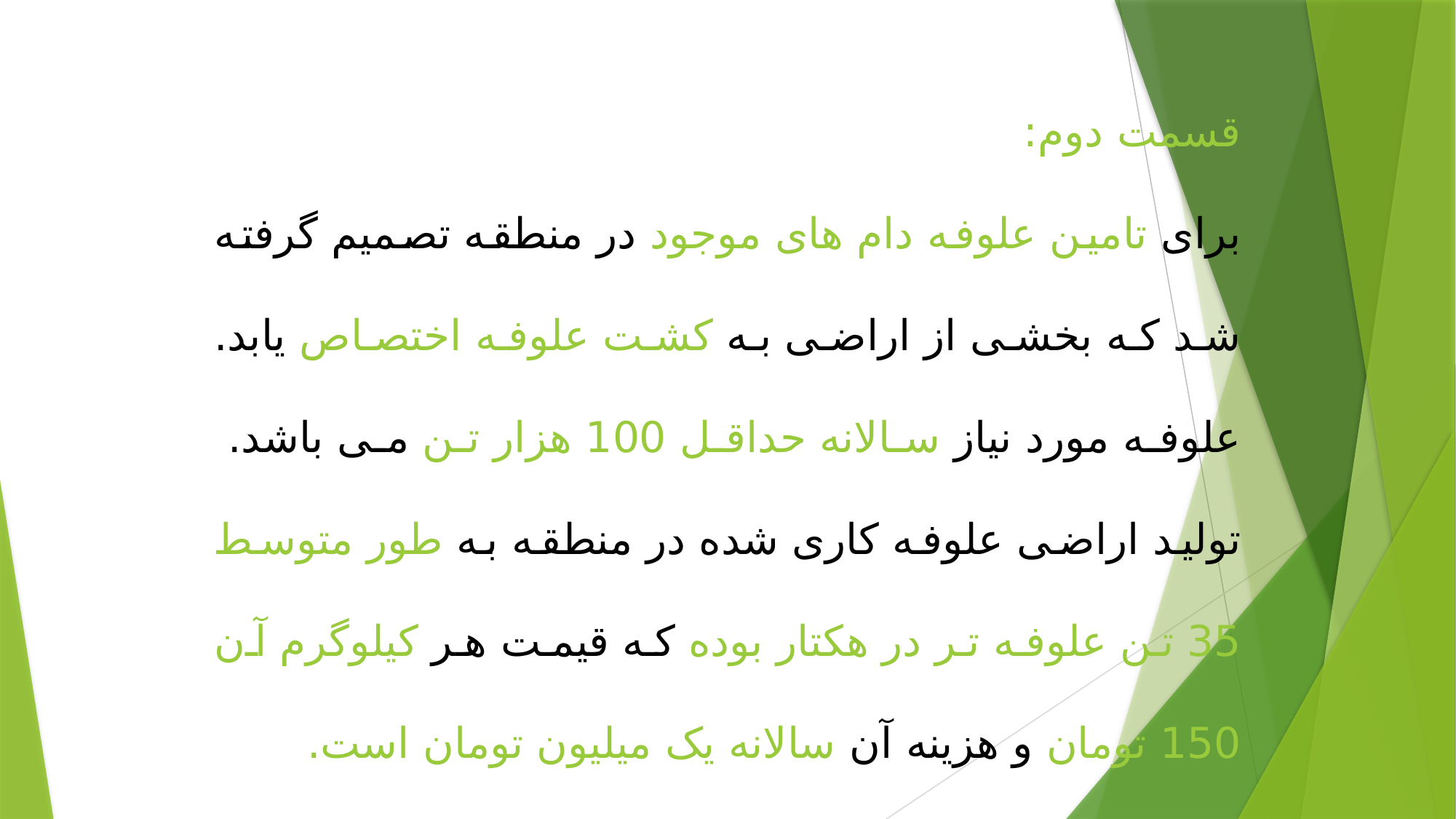

قسمت دوم:
برای تامین علوفه دام های موجود در منطقه تصمیم گرفته شد که بخشی از اراضی به کشت علوفه اختصاص یابد. علوفه مورد نیاز سالانه حداقل 100 هزار تن می باشد. توليد اراضی علوفه کاری شده در منطقه به طور متوسط 35 تن علوفه تر در هکتار بوده که قیمت هر کیلوگرم آن 150 تومان و هزینه آن سالانه یک میلیون تومان است.